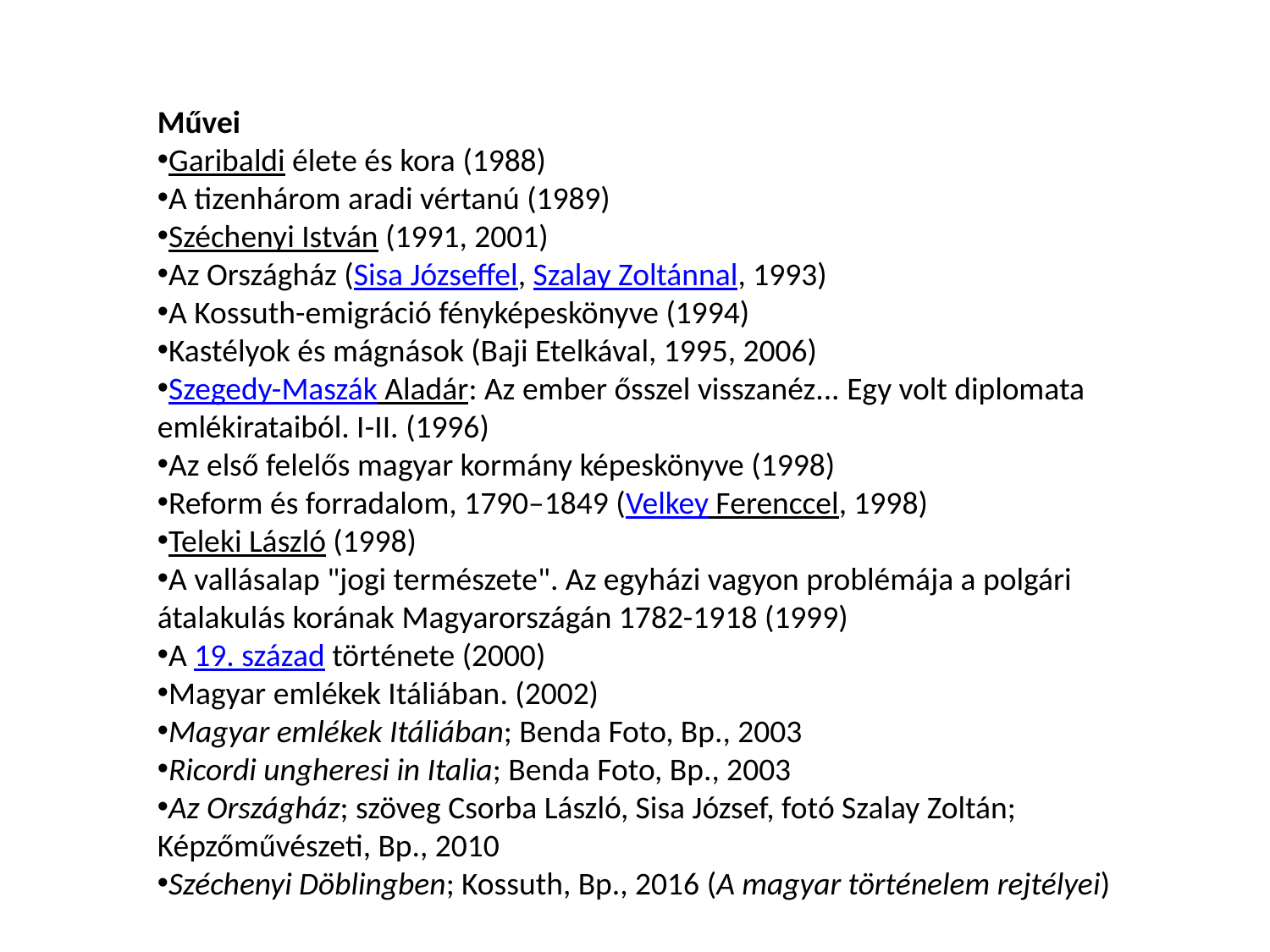

Művei
Garibaldi élete és kora (1988)
A tizenhárom aradi vértanú (1989)
Széchenyi István (1991, 2001)
Az Országház (Sisa Józseffel, Szalay Zoltánnal, 1993)
A Kossuth-emigráció fényképeskönyve (1994)
Kastélyok és mágnások (Baji Etelkával, 1995, 2006)
Szegedy-Maszák Aladár: Az ember ősszel visszanéz... Egy volt diplomata emlékirataiból. I-II. (1996)
Az első felelős magyar kormány képeskönyve (1998)
Reform és forradalom, 1790–1849 (Velkey Ferenccel, 1998)
Teleki László (1998)
A vallásalap "jogi természete". Az egyházi vagyon problémája a polgári átalakulás korának Magyarországán 1782-1918 (1999)
A 19. század története (2000)
Magyar emlékek Itáliában. (2002)
Magyar emlékek Itáliában; Benda Foto, Bp., 2003
Ricordi ungheresi in Italia; Benda Foto, Bp., 2003
Az Országház; szöveg Csorba László, Sisa József, fotó Szalay Zoltán; Képzőművészeti, Bp., 2010
Széchenyi Döblingben; Kossuth, Bp., 2016 (A magyar történelem rejtélyei)